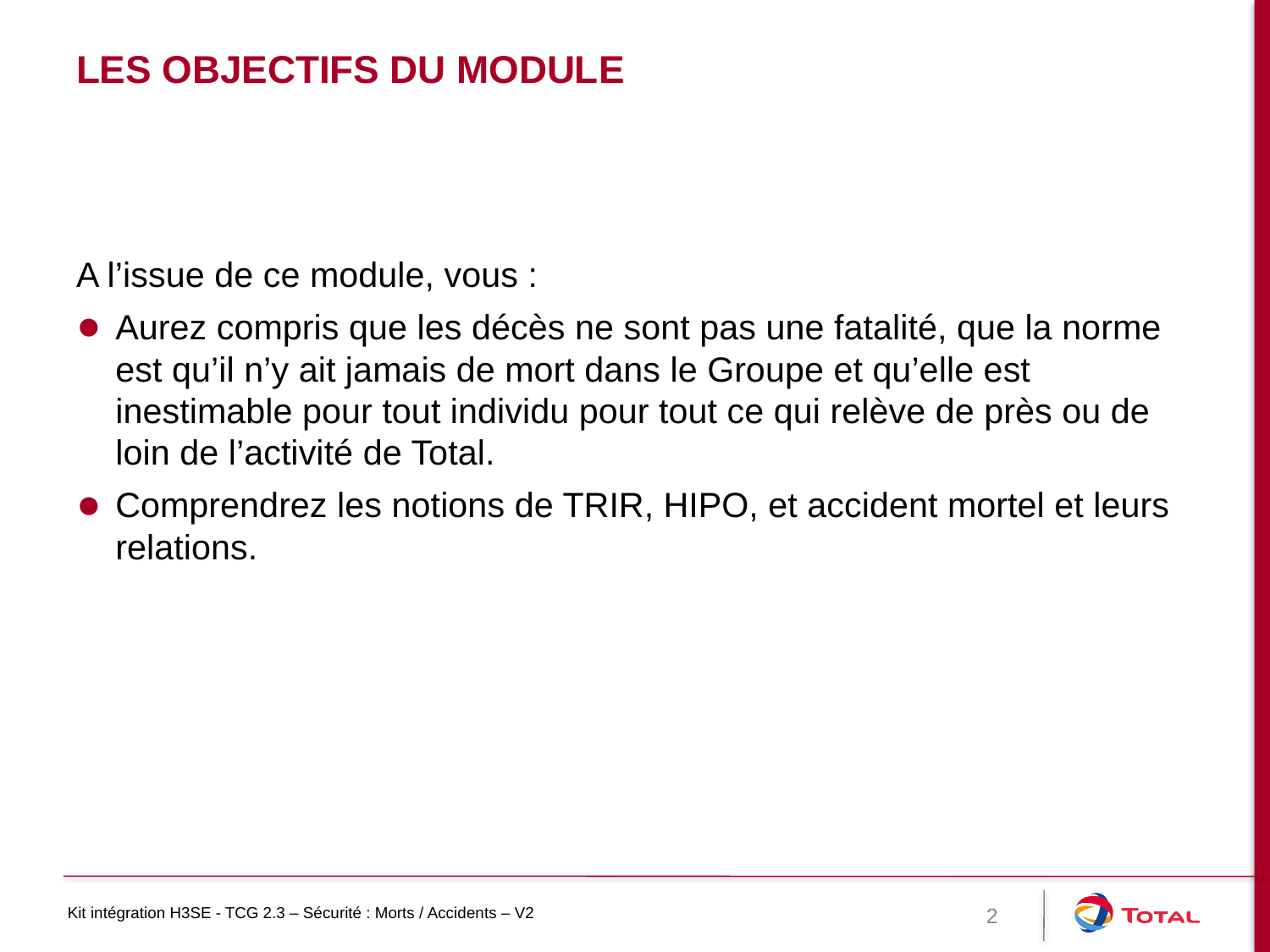

# Les objectifs du module
A l’issue de ce module, vous :
Aurez compris que les décès ne sont pas une fatalité, que la norme est qu’il n’y ait jamais de mort dans le Groupe et qu’elle est inestimable pour tout individu pour tout ce qui relève de près ou de loin de l’activité de Total.
Comprendrez les notions de TRIR, HIPO, et accident mortel et leurs relations.
2
Kit intégration H3SE - TCG 2.3 – Sécurité : Morts / Accidents – V2